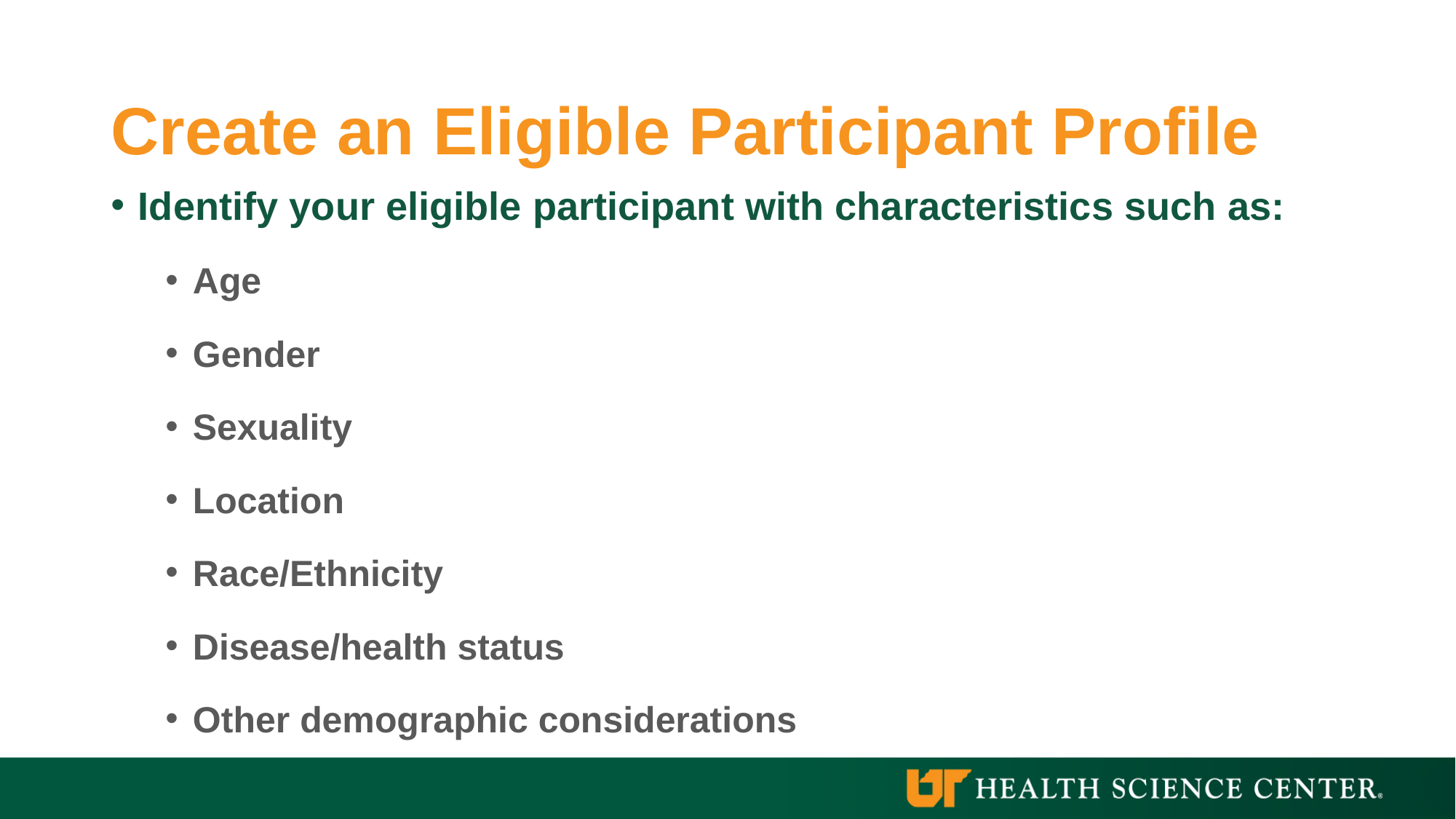

# Create an Eligible Participant Profile
Identify your eligible participant with characteristics such as:
Age
Gender
Sexuality
Location
Race/Ethnicity
Disease/health status
Other demographic considerations